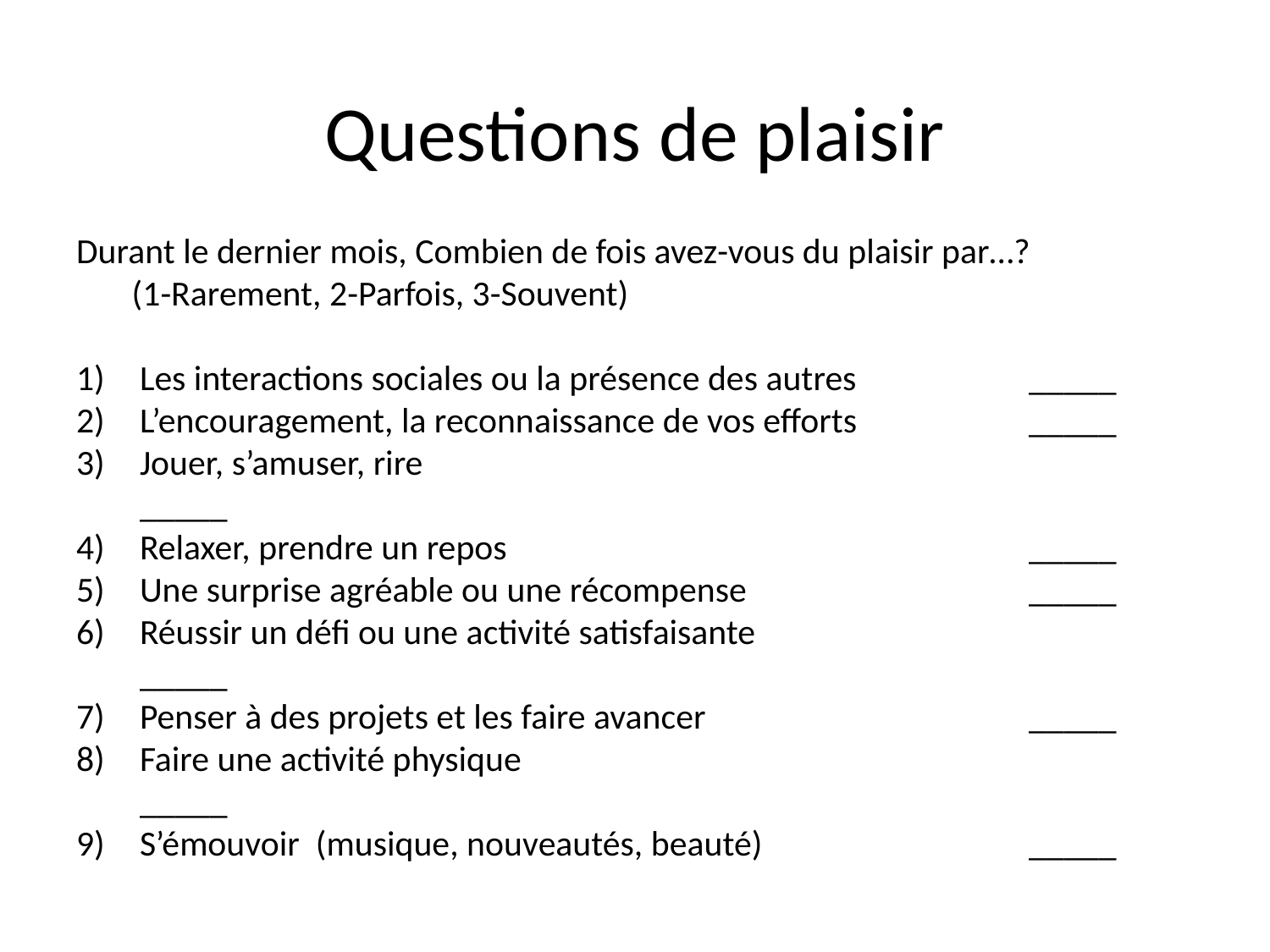

# Questions de plaisir
Durant le dernier mois, Combien de fois avez-vous du plaisir par…?
(1-Rarement, 2-Parfois, 3-Souvent)

Les interactions sociales ou la présence des autres 		_____
L’encouragement, la reconnaissance de vos efforts  		_____
Jouer, s’amuser, rire						_____
Relaxer, prendre un repos					_____
Une surprise agréable ou une récompense 	 		_____
Réussir un défi ou une activité satisfaisante   			_____
Penser à des projets et les faire avancer   			_____
Faire une activité physique   					_____
S’émouvoir  (musique, nouveautés, beauté)			_____